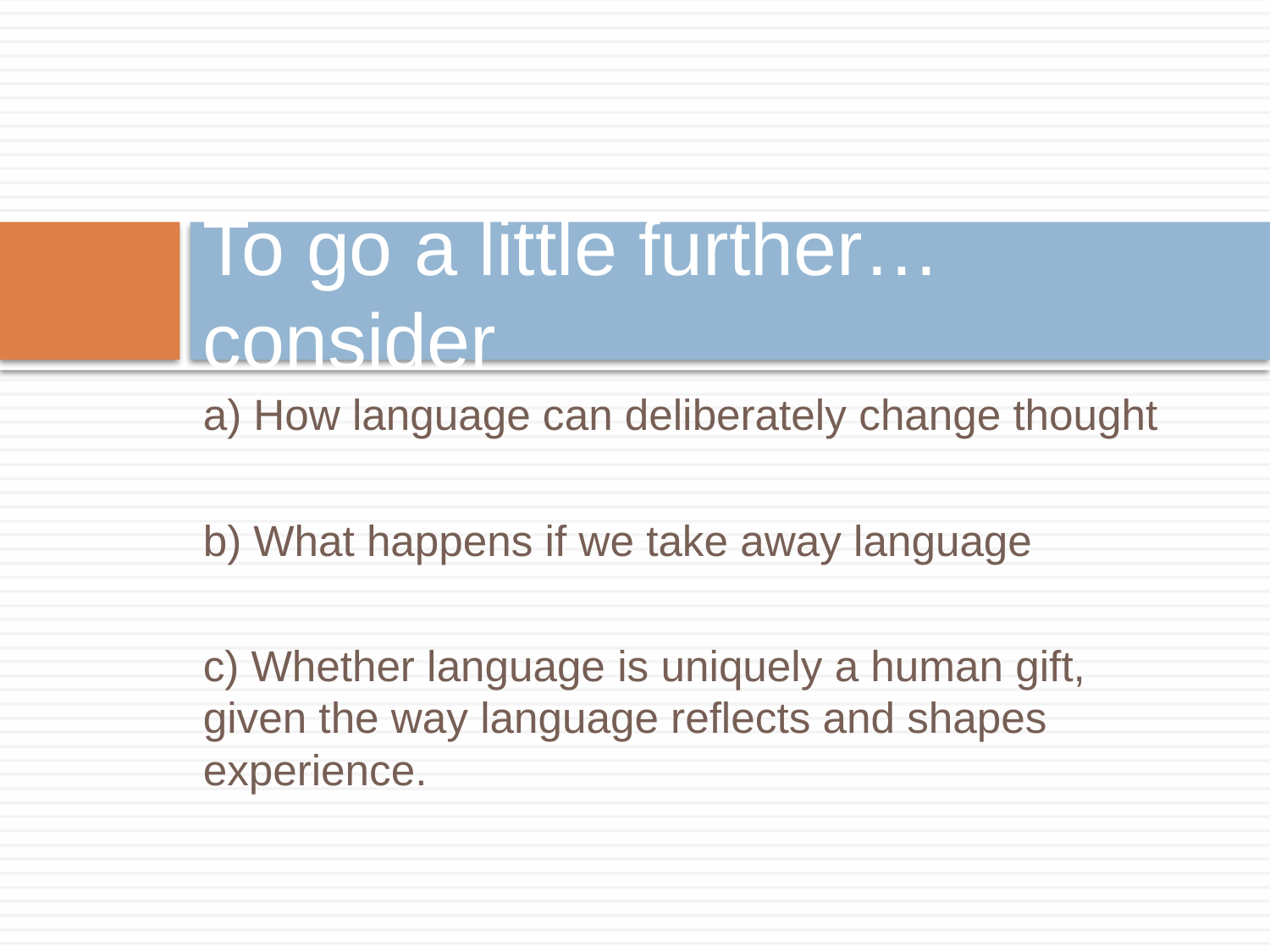

# To go a little further… consider
a) How language can deliberately change thought

b) What happens if we take away language

c) Whether language is uniquely a human gift, given the way language reflects and shapes experience.